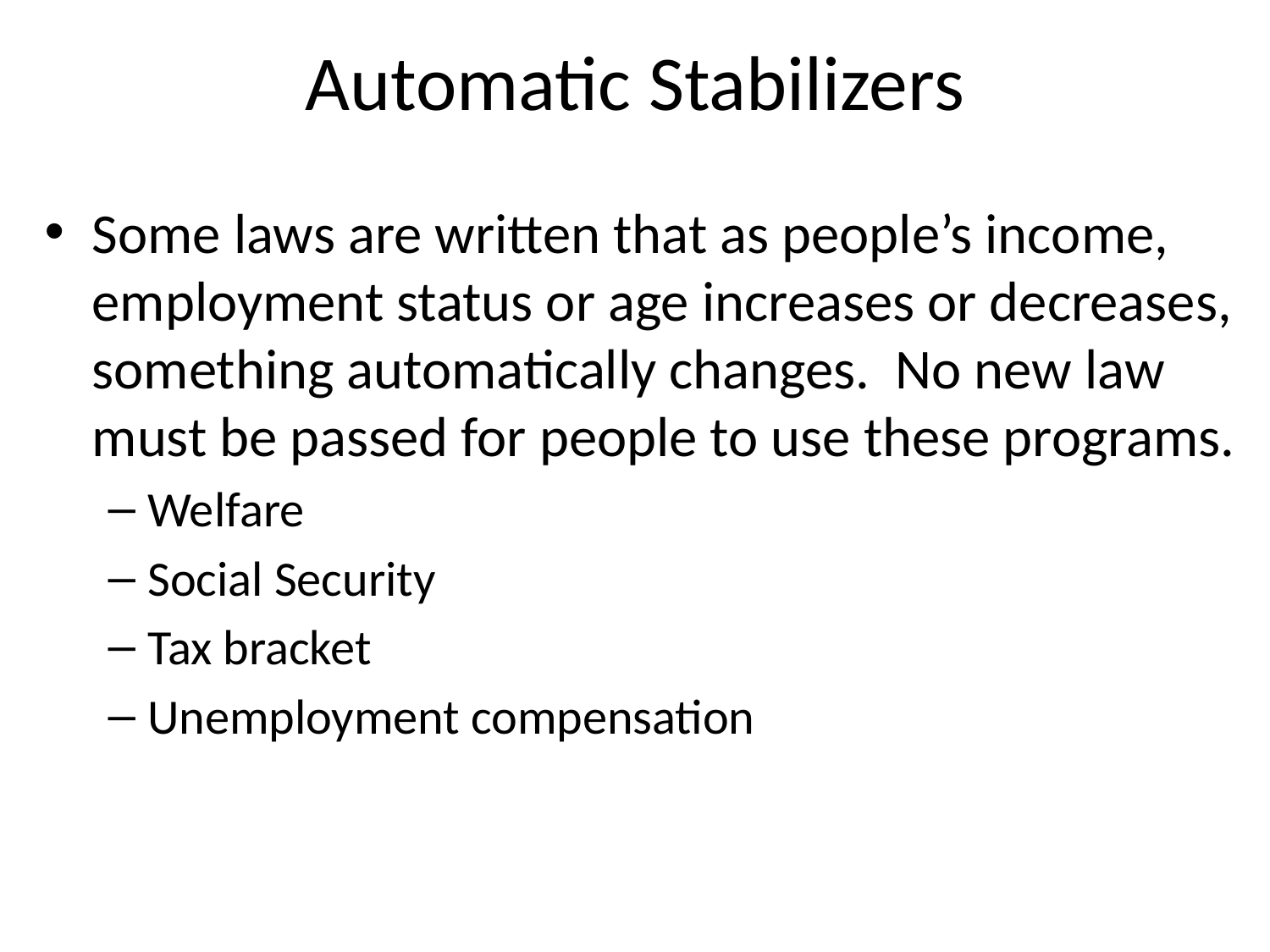

# Automatic Stabilizers
Some laws are written that as people’s income, employment status or age increases or decreases, something automatically changes.  No new law must be passed for people to use these programs.
Welfare
Social Security
Tax bracket
Unemployment compensation